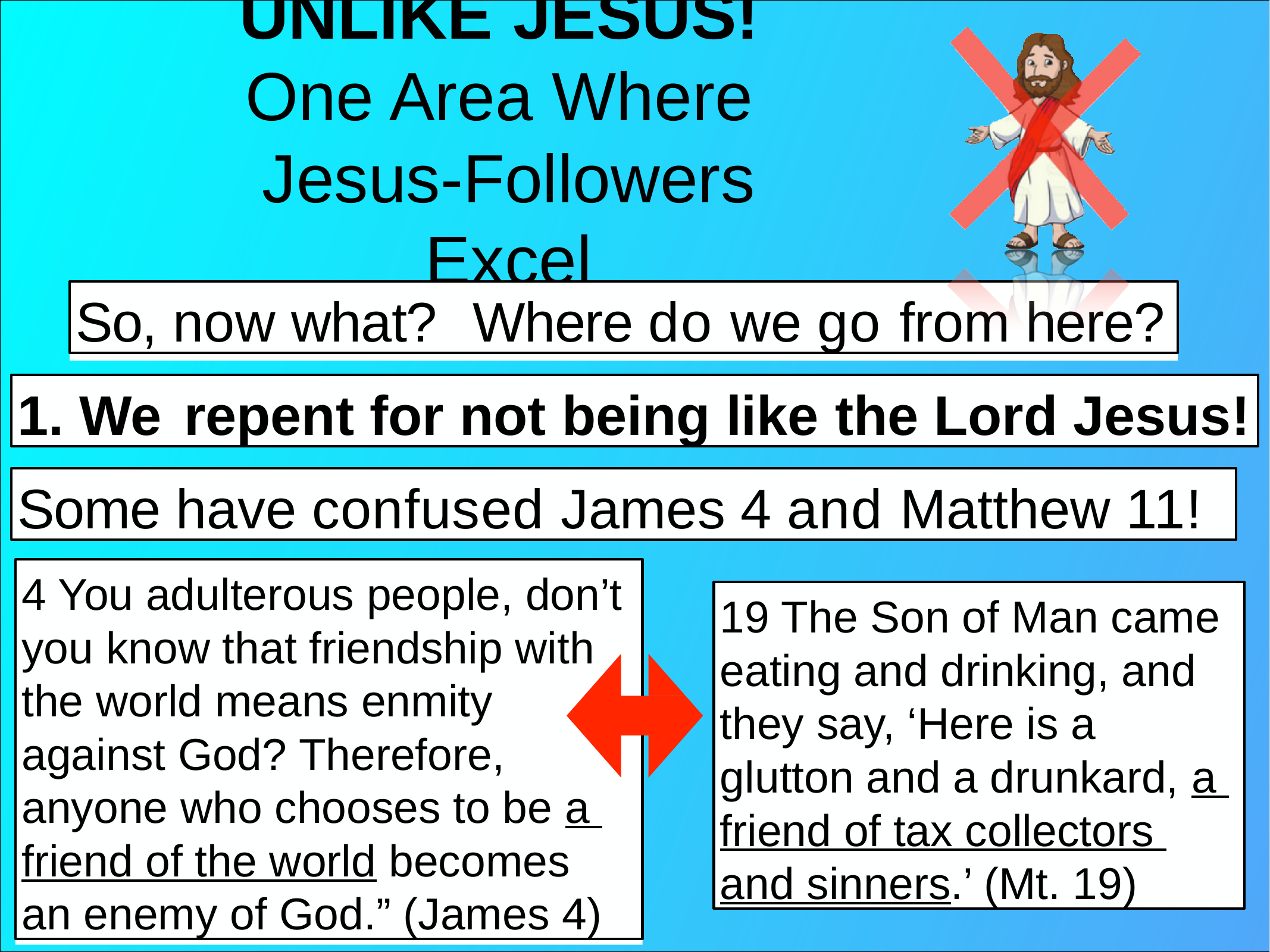

# UNLIKE	JESUS! One Area Where  Jesus-Followers  Excel

So, now what?	Where do we go from here?
1. We	repent for	not being like	the	Lord Jesus!
Some have confused James 4 and Matthew 11!

4 You adulterous people, don’t  you know that friendship with  the world means enmity  against God? Therefore,  anyone who chooses to be a  friend of the world becomes  an enemy of God.” (James 4)
19 The Son of Man came  eating and drinking, and  they say, ‘Here is a  glutton and a drunkard, a  friend of tax collectors  and sinners.’ (Mt. 19)